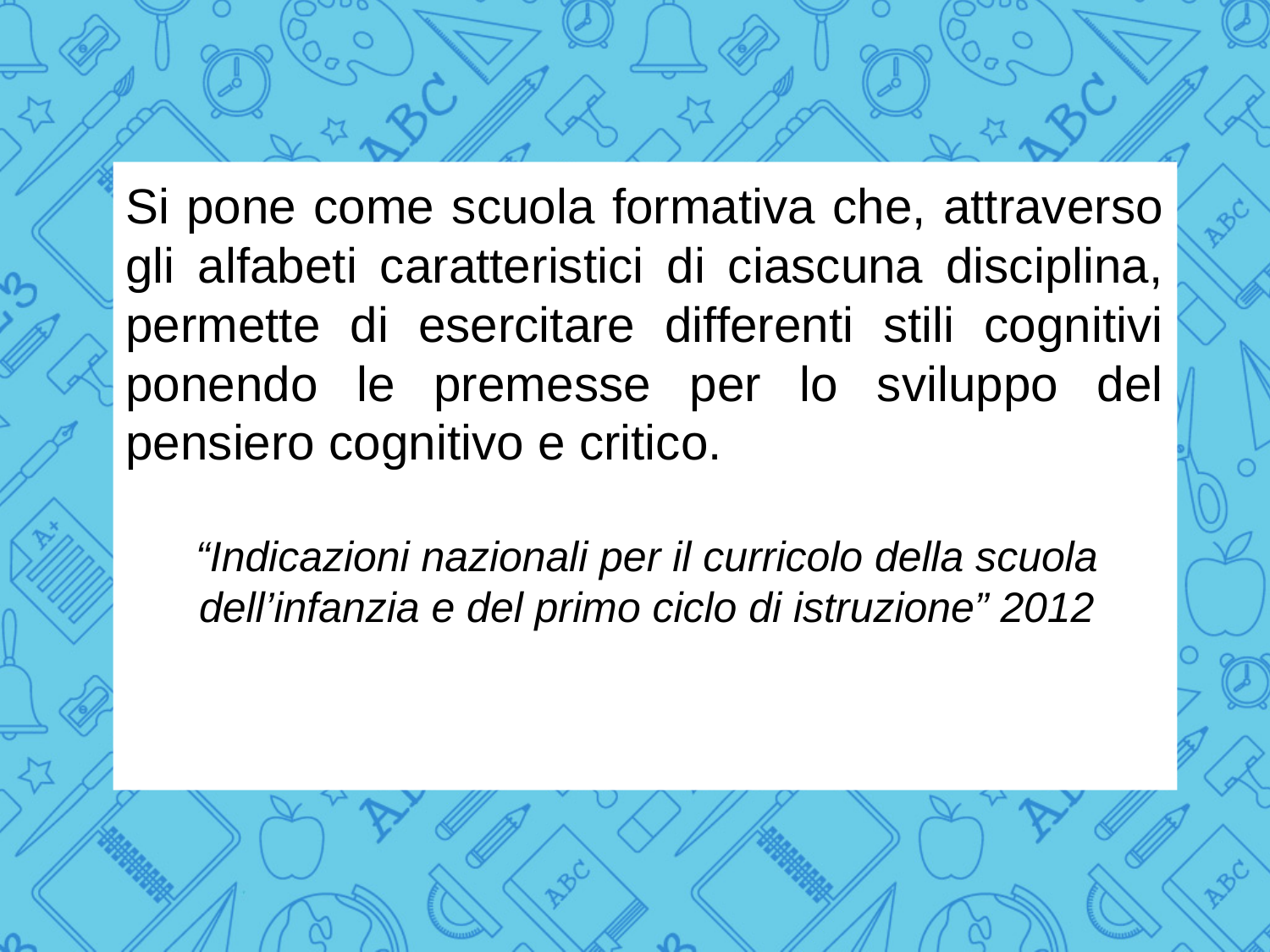

Si pone come scuola formativa che, attraverso gli alfabeti caratteristici di ciascuna disciplina, permette di esercitare differenti stili cognitivi ponendo le premesse per lo sviluppo del pensiero cognitivo e critico.

“Indicazioni nazionali per il curricolo della scuola dell’infanzia e del primo ciclo di istruzione” 2012